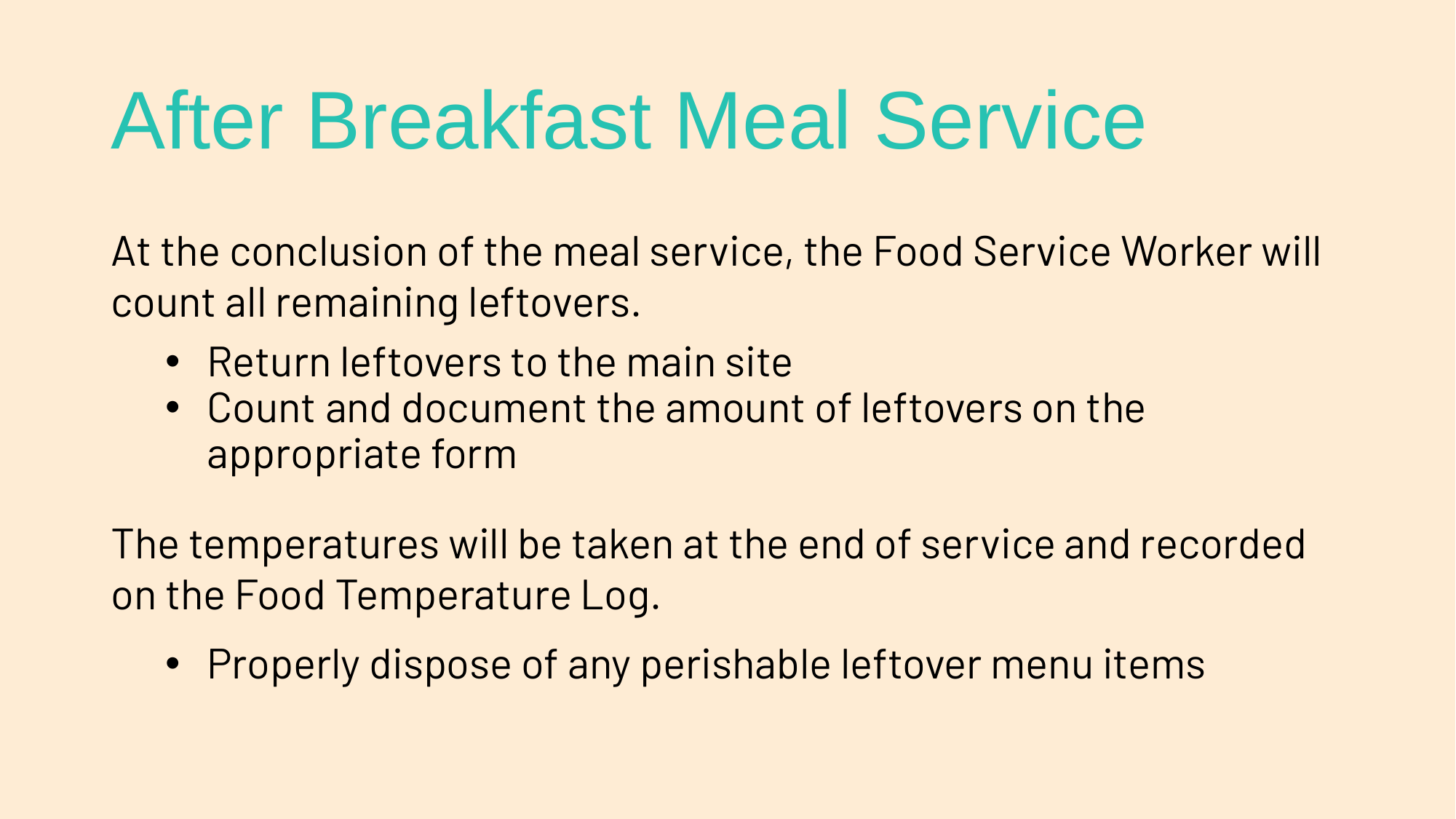

# After Breakfast Meal Service
At the conclusion of the meal service, the Food Service Worker will count all remaining leftovers.
Return leftovers to the main site
Count and document the amount of leftovers on the appropriate form

The temperatures will be taken at the end of service and recorded on the Food Temperature Log.

Properly dispose of any perishable leftover menu items